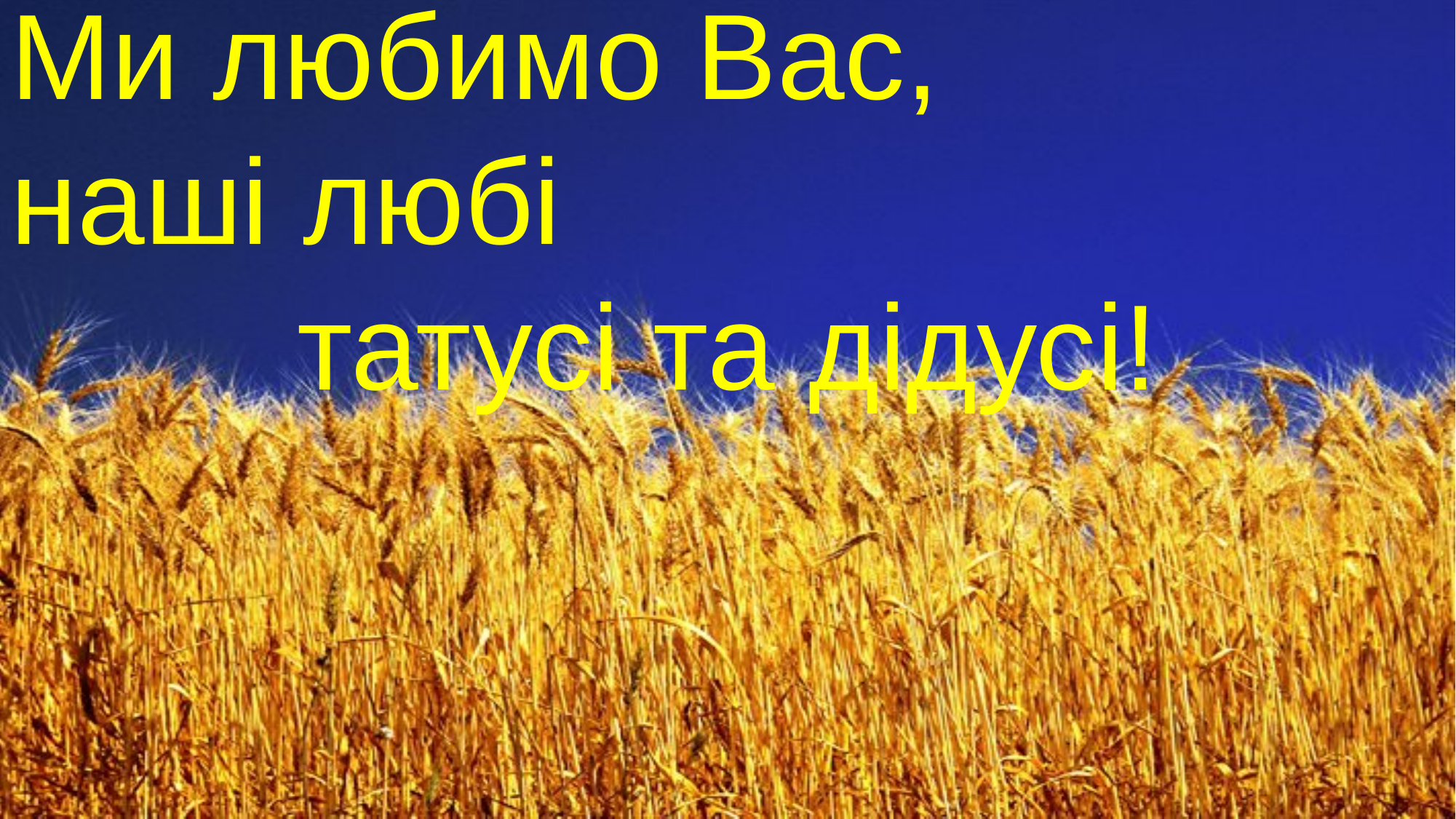

Ми любимо Вас,
наші любі
татусі та дідусі!